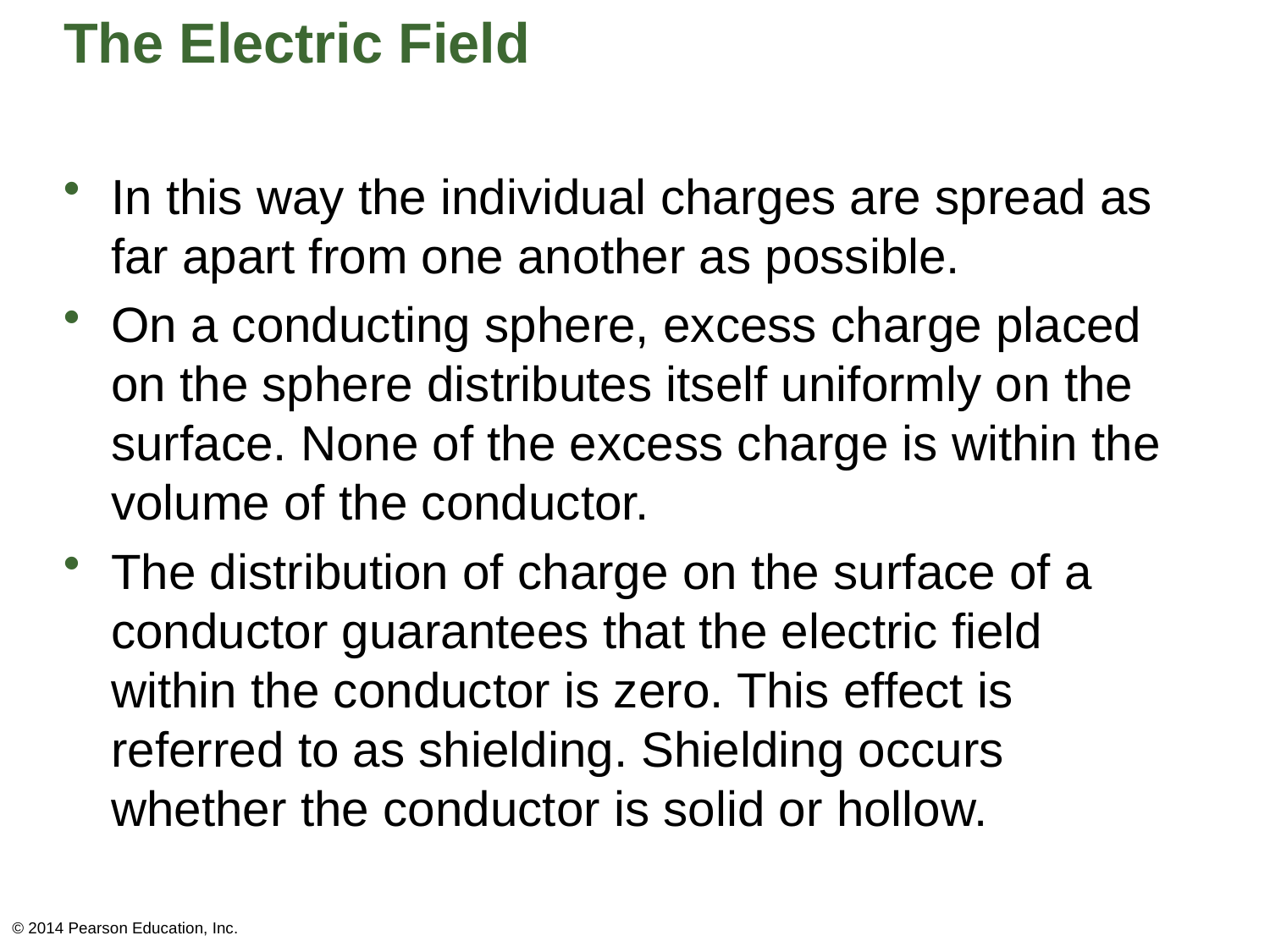

# The Electric Field
In this way the individual charges are spread as far apart from one another as possible.
On a conducting sphere, excess charge placed on the sphere distributes itself uniformly on the surface. None of the excess charge is within the volume of the conductor.
The distribution of charge on the surface of a conductor guarantees that the electric field within the conductor is zero. This effect is referred to as shielding. Shielding occurs whether the conductor is solid or hollow.
© 2014 Pearson Education, Inc.